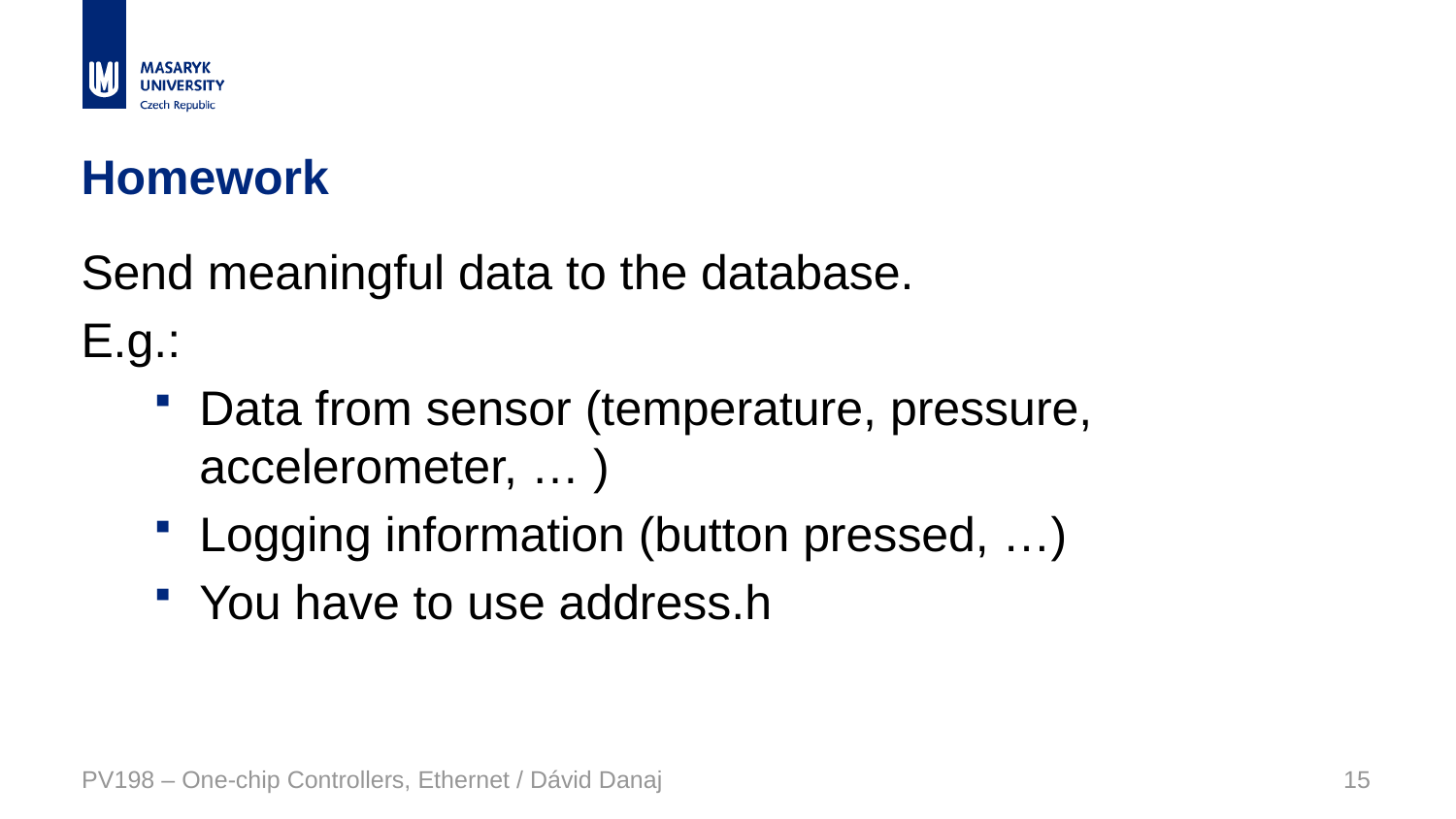

# Homework
Send meaningful data to the database.
E.g.:
Data from sensor (temperature, pressure, accelerometer, … )
Logging information (button pressed, …)
You have to use address.h

PV198 – One-chip Controllers, Ethernet / Dávid Danaj
15